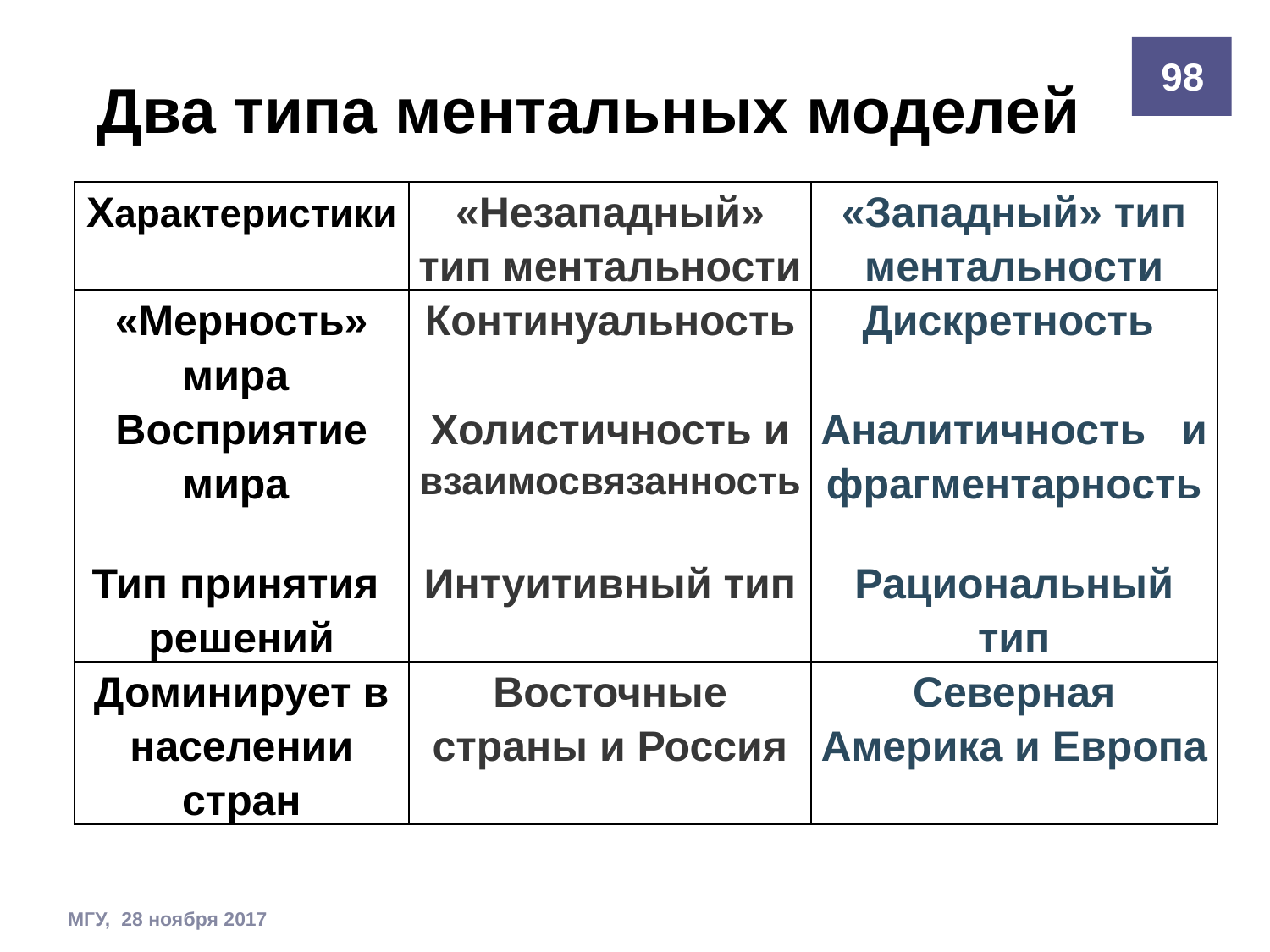

98
Два типа ментальных моделей
| Характеристики | «Незападный» тип ментальности | «Западный» тип ментальности |
| --- | --- | --- |
| «Мерность» мира | Континуальность | Дискретность |
| Восприятие мира | Холистичность и взаимосвязанность | Аналитичность и фрагментарность |
| Тип принятия решений | Интуитивный тип | Рациональный тип |
| Доминирует в населении стран | Восточные страны и Россия | Северная Америка и Европа |
МГУ,  28 ноября 2017